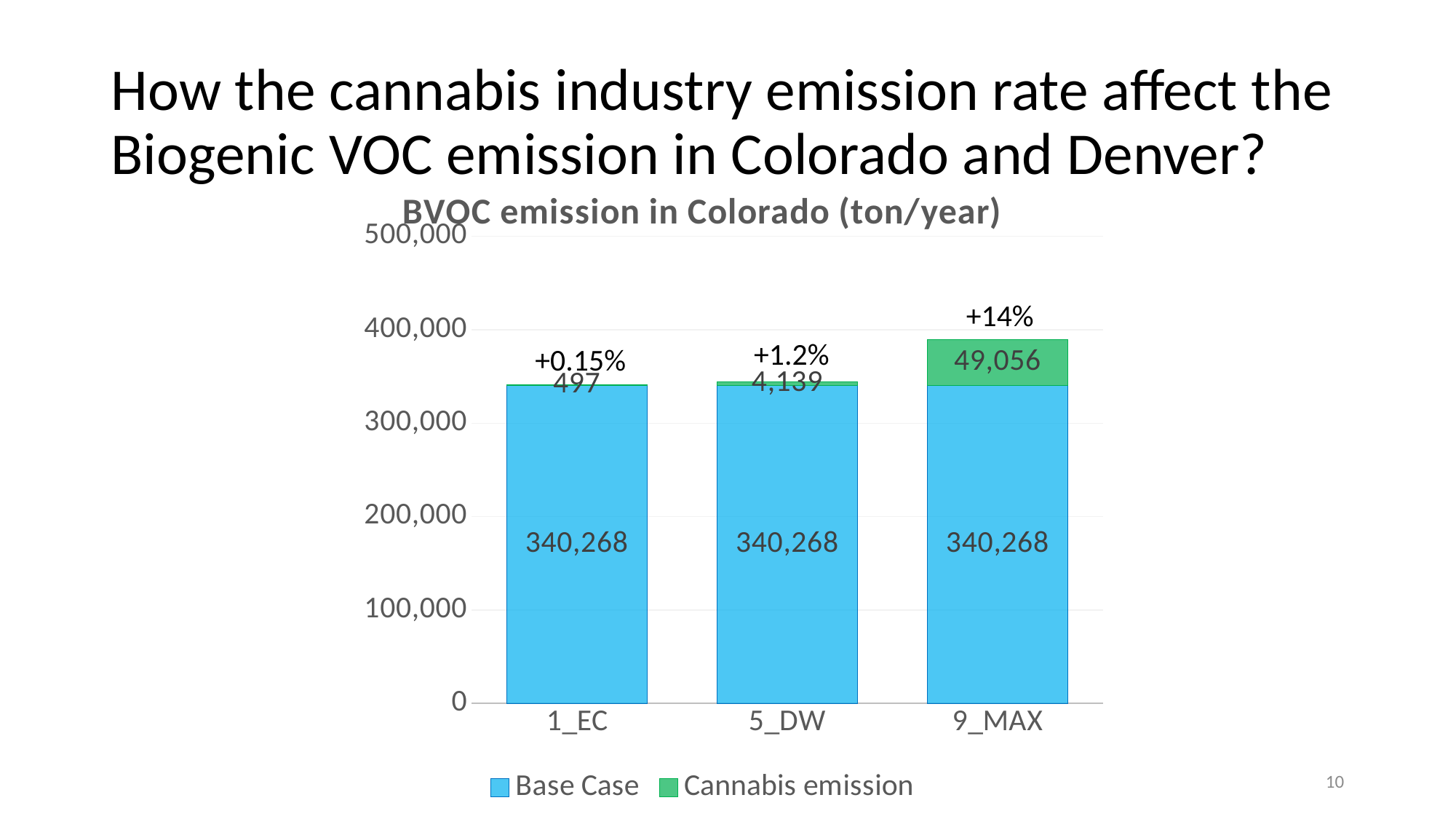

# How the cannabis industry emission rate affect the Biogenic VOC emission in Colorado and Denver?

### Chart: BVOC emission in Colorado (ton/year)

| Category | Base Case | Cannabis emission |
|---|---|---|
| 1_EC | 340268.0 | 497.0 |
| 5_DW | 340268.0 | 4139.0 |
| 9_MAX | 340268.0 | 49056.0 |
+14%
+1.2%
+0.15%
10